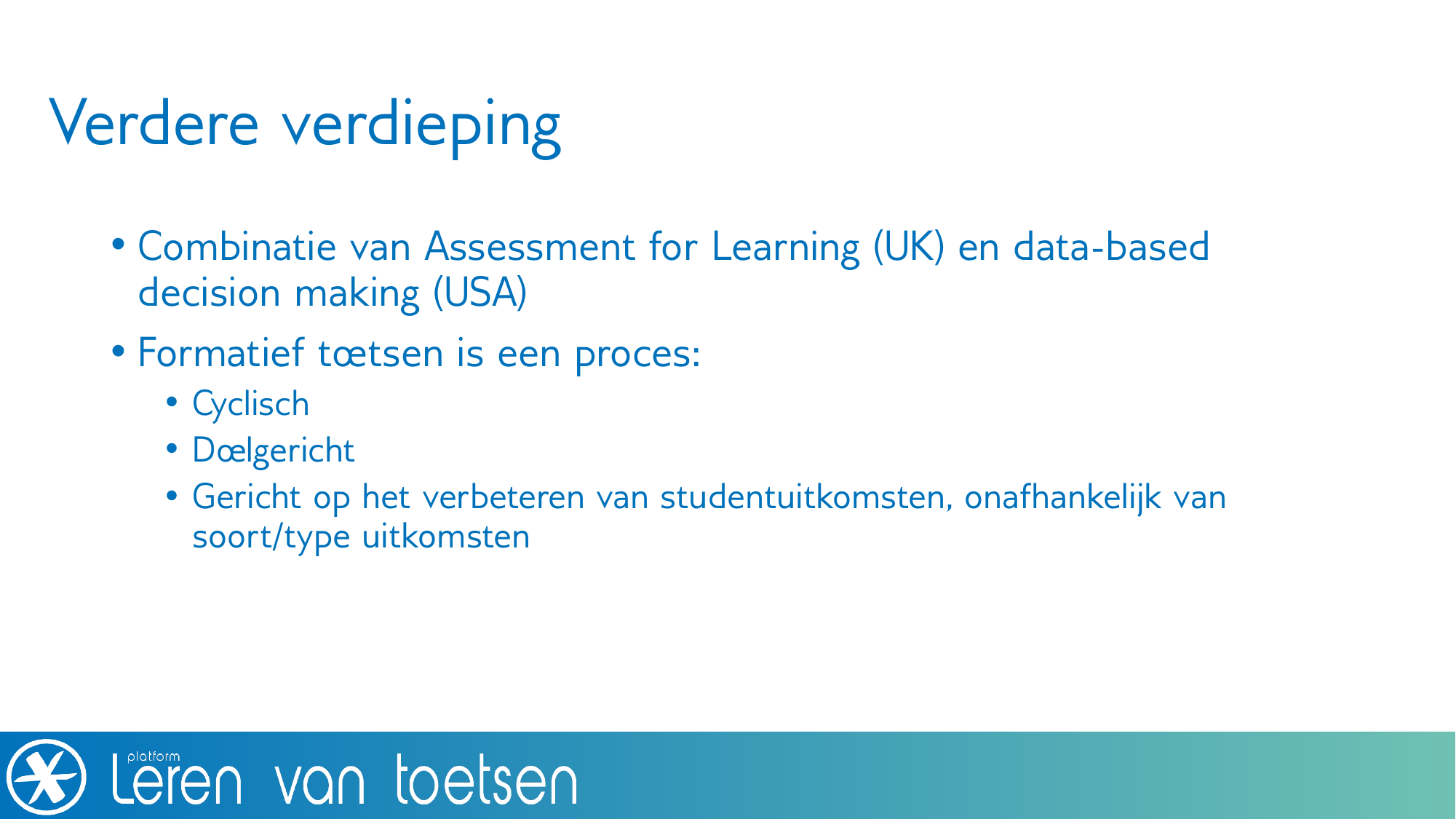

# Verdere verdieping
Combinatie van Assessment for Learning (UK) en data-based decision making (USA)
Formatief toetsen is een proces:
Cyclisch
Doelgericht
Gericht op het verbeteren van studentuitkomsten, onafhankelijk van soort/type uitkomsten